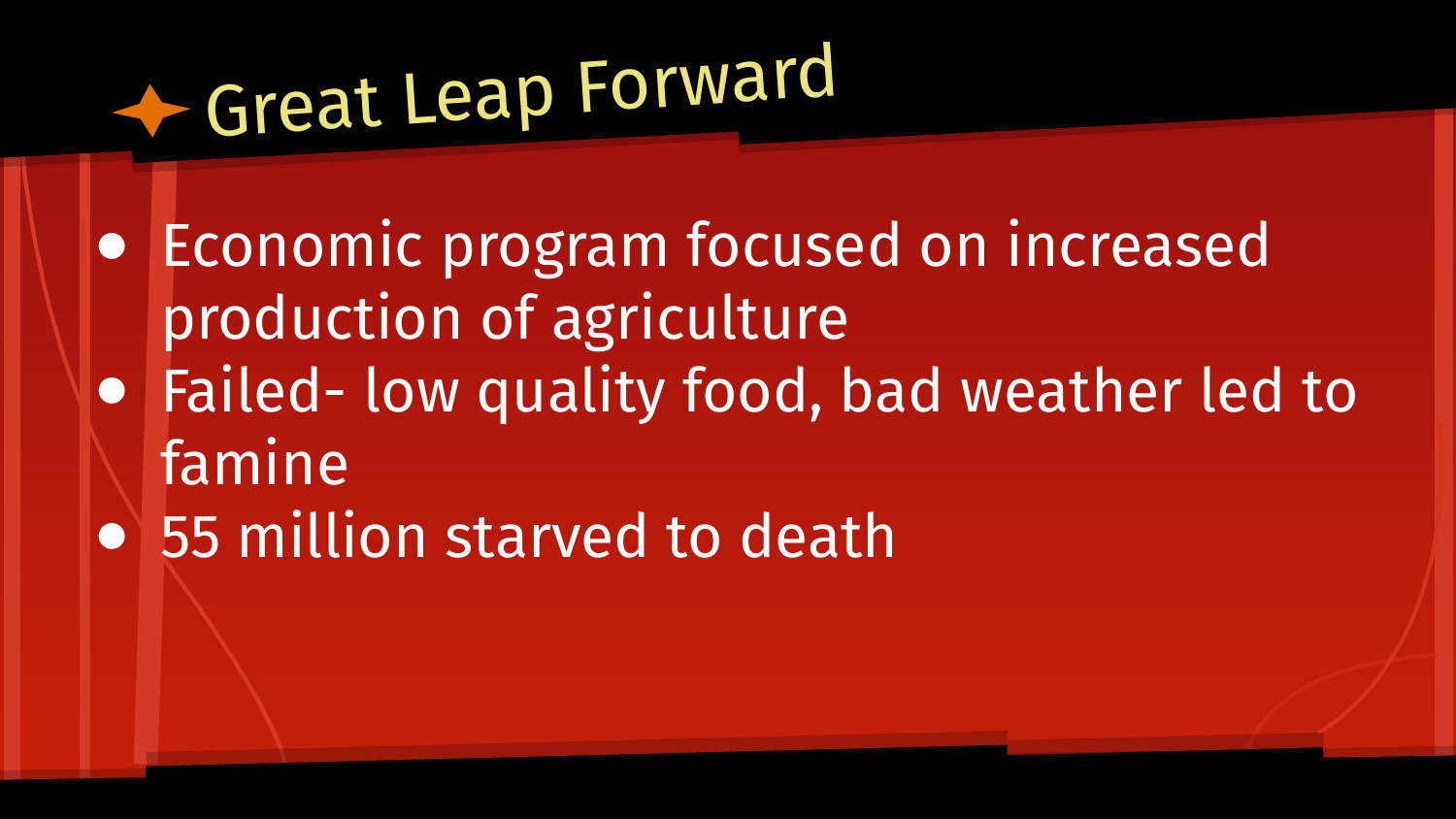

# Great Leap Forward
Economic program focused on increased production of agriculture
Failed- low quality food, bad weather led to famine
55 million starved to death